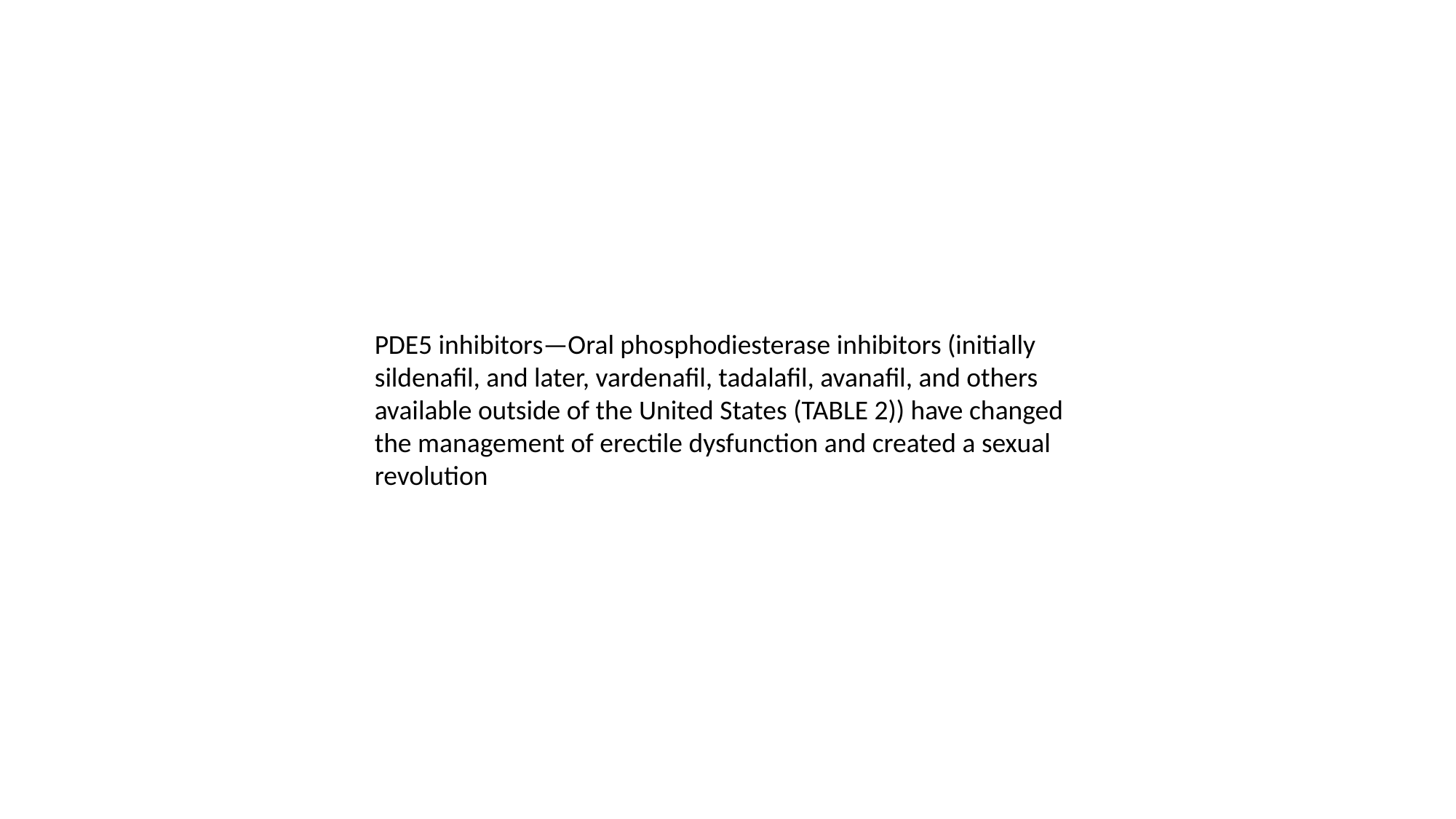

PDE5 inhibitors—Oral phosphodiesterase inhibitors (initially sildenafil, and later, vardenafil, tadalafil, avanafil, and others available outside of the United States (TABLE 2)) have changed the management of erectile dysfunction and created a sexual revolution